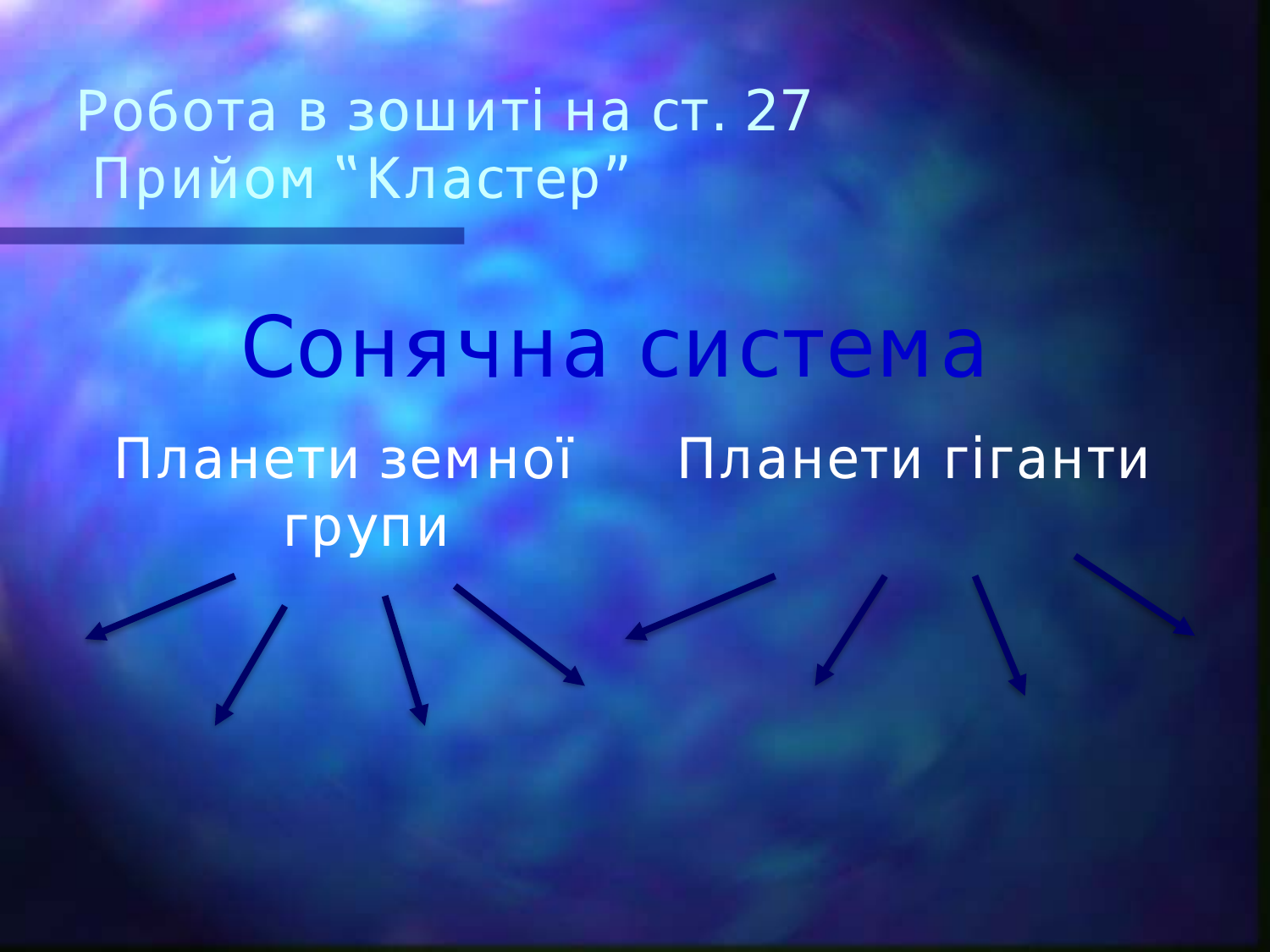

# Робота в зошиті на ст. 27 Прийом “Кластер”
 Сонячна система

Планети земної групи
Планети гіганти